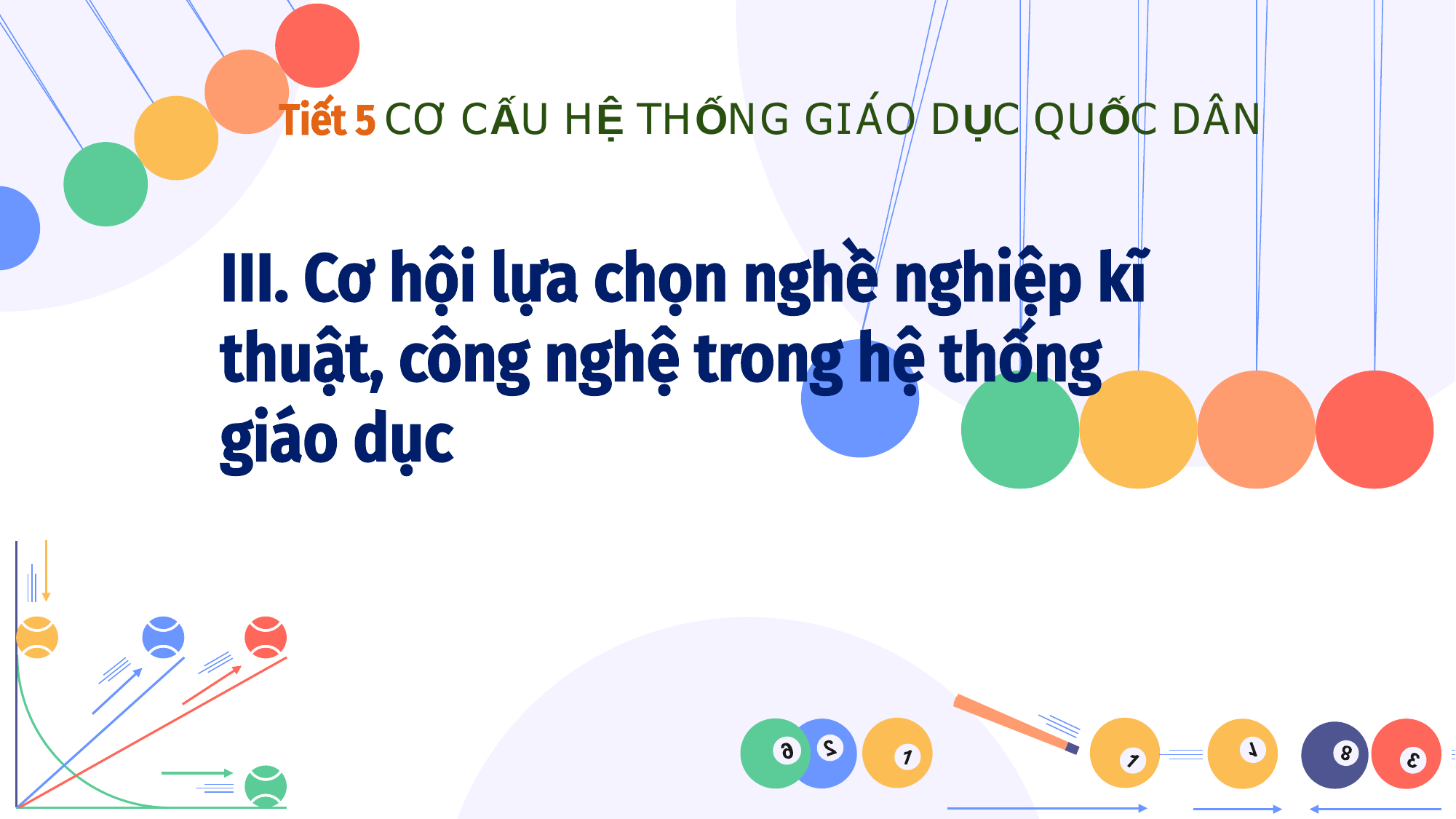

Tiết 5 CƠ CẤU HỆ THỐNG GIÁO DỤC QUỐC DÂN
III. Cơ hội lựa chọn nghề nghiệp kĩ thuật, công nghệ trong hệ thống giáo dục